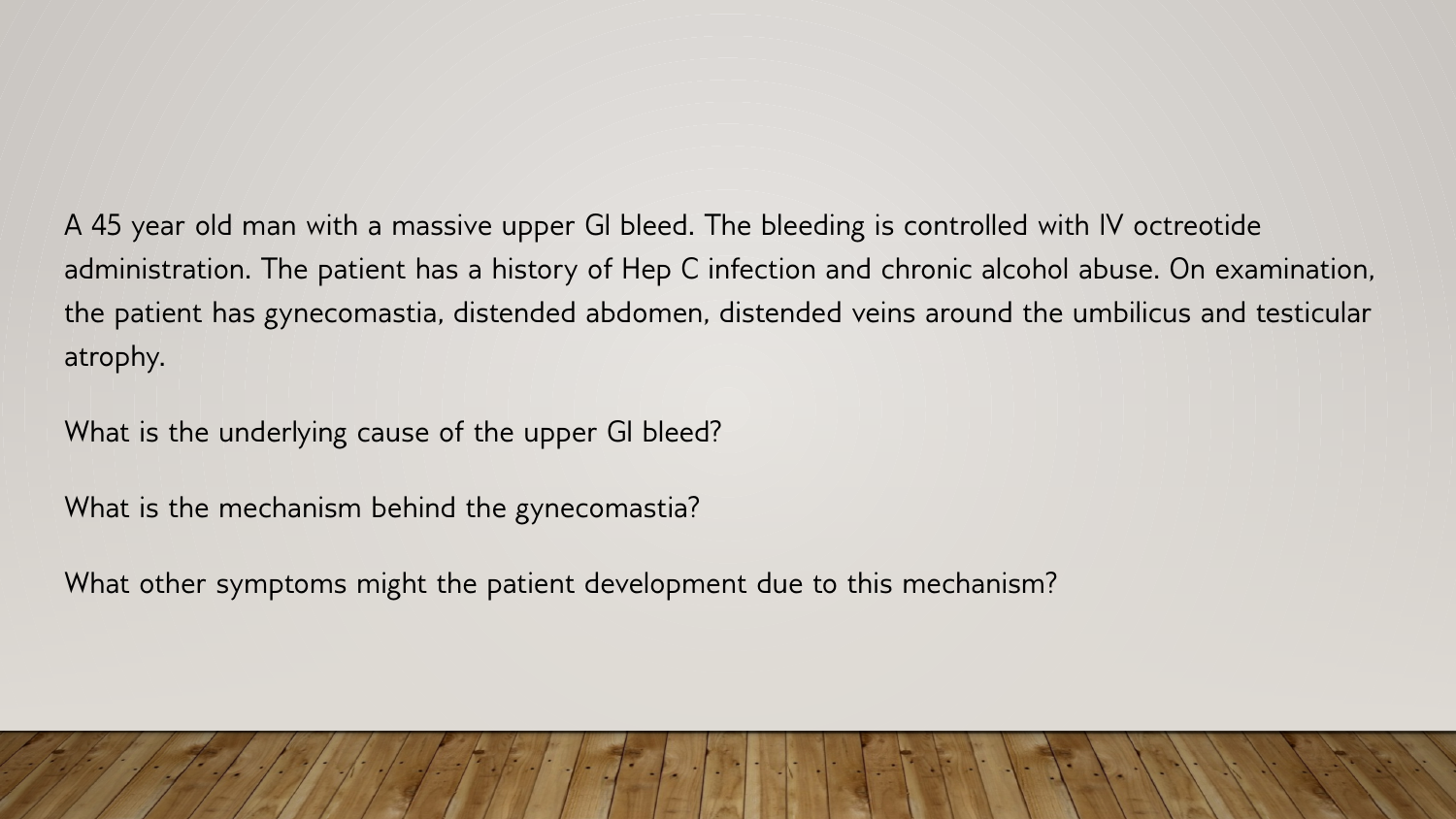

#
A 45 year old man with a massive upper GI bleed. The bleeding is controlled with IV octreotide administration. The patient has a history of Hep C infection and chronic alcohol abuse. On examination, the patient has gynecomastia, distended abdomen, distended veins around the umbilicus and testicular atrophy.
What is the underlying cause of the upper GI bleed?
What is the mechanism behind the gynecomastia?
What other symptoms might the patient development due to this mechanism?